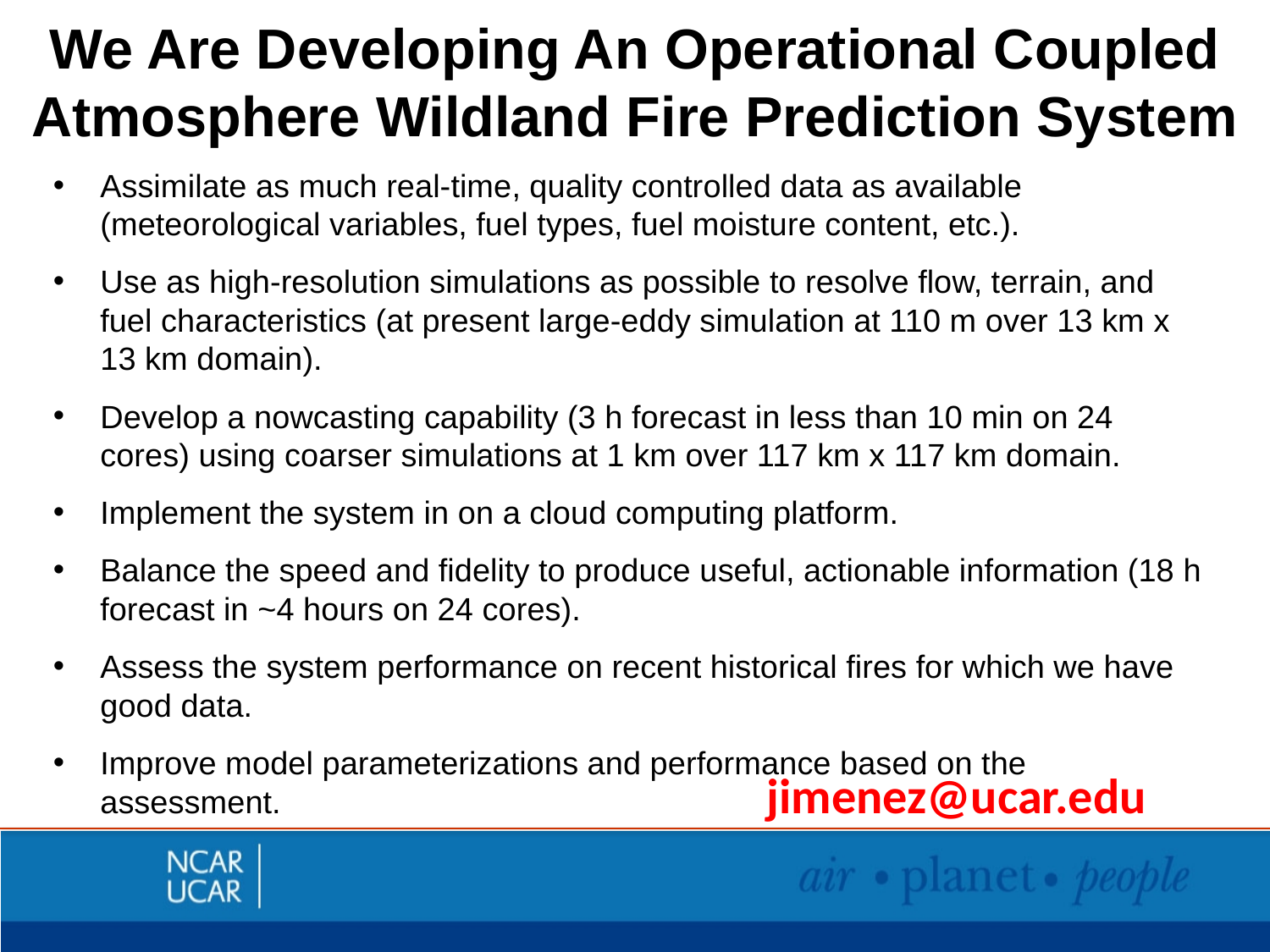

# We Are Developing An Operational Coupled Atmosphere Wildland Fire Prediction System
Assimilate as much real-time, quality controlled data as available (meteorological variables, fuel types, fuel moisture content, etc.).
Use as high-resolution simulations as possible to resolve flow, terrain, and fuel characteristics (at present large-eddy simulation at 110 m over 13 km x 13 km domain).
Develop a nowcasting capability (3 h forecast in less than 10 min on 24 cores) using coarser simulations at 1 km over 117 km x 117 km domain.
Implement the system in on a cloud computing platform.
Balance the speed and fidelity to produce useful, actionable information (18 h forecast in ~4 hours on 24 cores).
Assess the system performance on recent historical fires for which we have good data.
Improve model parameterizations and performance based on the assessment.
jimenez@ucar.edu